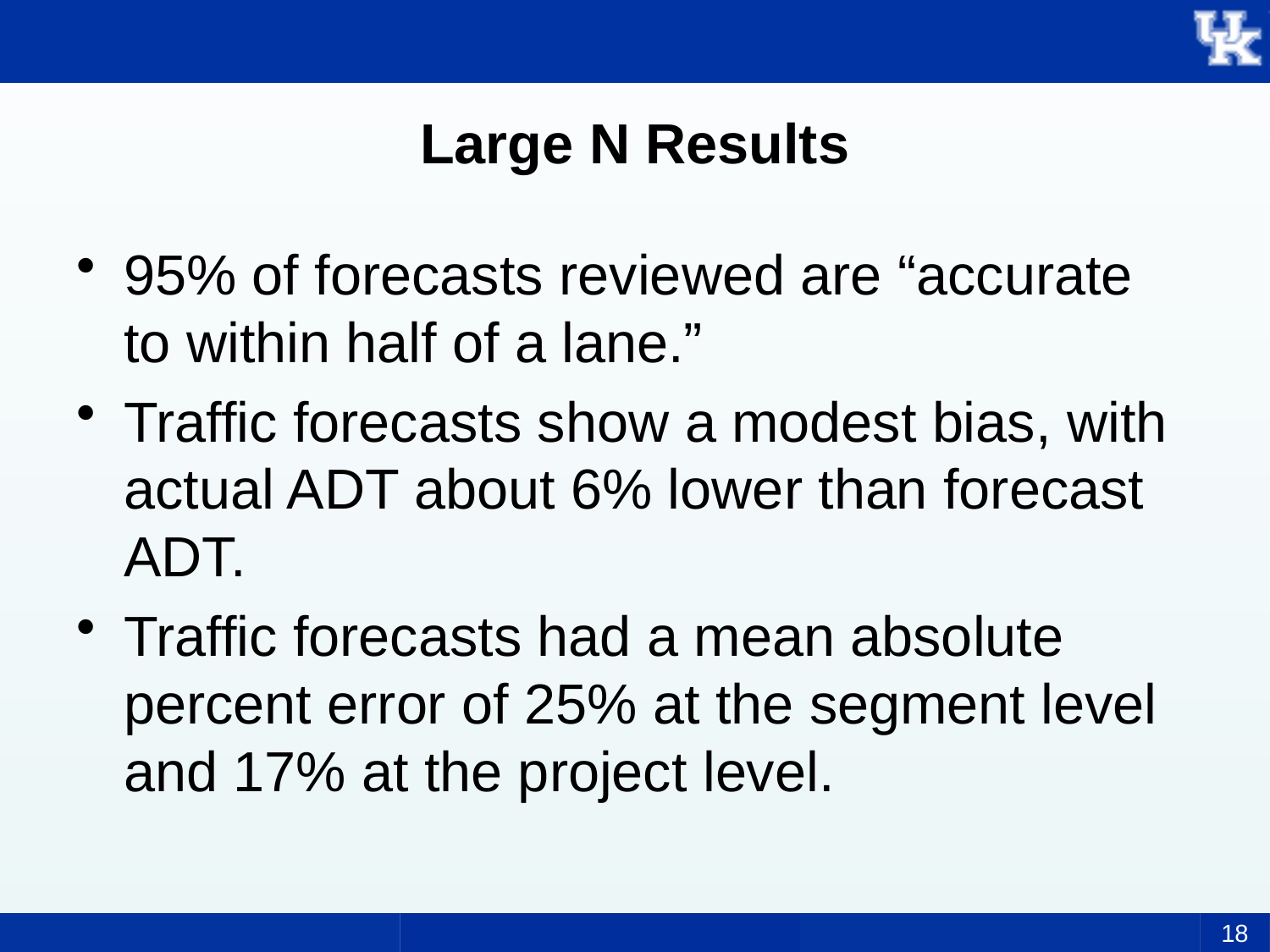

# Large N Results
95% of forecasts reviewed are “accurate to within half of a lane.”
Traffic forecasts show a modest bias, with actual ADT about 6% lower than forecast ADT.
Traffic forecasts had a mean absolute percent error of 25% at the segment level and 17% at the project level.

18